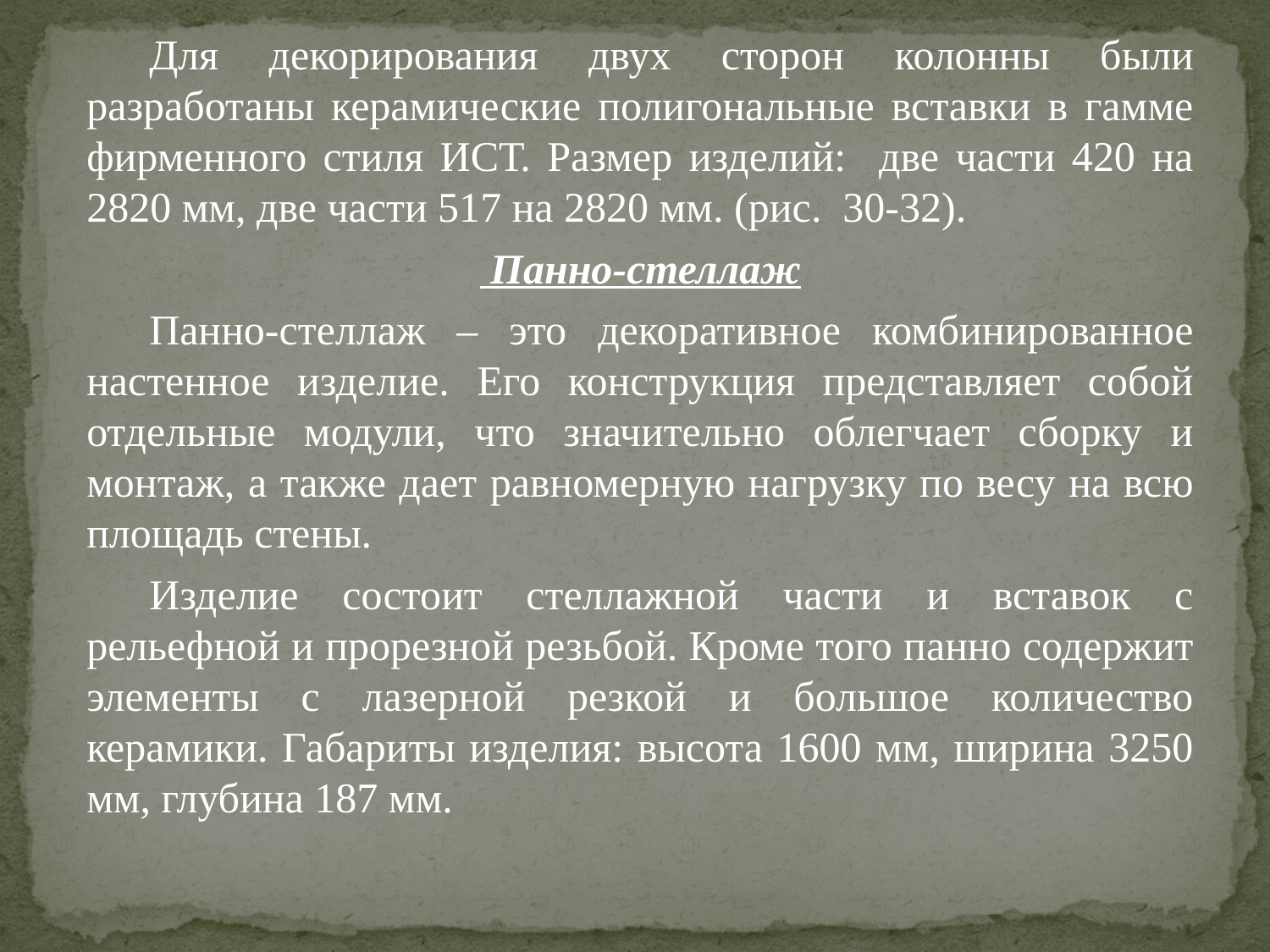

Для декорирования двух сторон колонны были разработаны керамические полигональные вставки в гамме фирменного стиля ИСТ. Размер изделий:  две части 420 на 2820 мм, две части 517 на 2820 мм. (рис.  30-32).
 Панно-стеллаж
Панно-стеллаж – это декоративное комбинированное настенное изделие. Его конструкция представляет собой отдельные модули, что значительно облегчает сборку и монтаж, а также дает равномерную нагрузку по весу на всю площадь стены.
Изделие состоит стеллажной части и вставок с рельефной и прорезной резьбой. Кроме того панно содержит элементы с лазерной резкой и большое количество керамики. Габариты изделия: высота 1600 мм, ширина 3250 мм, глубина 187 мм.